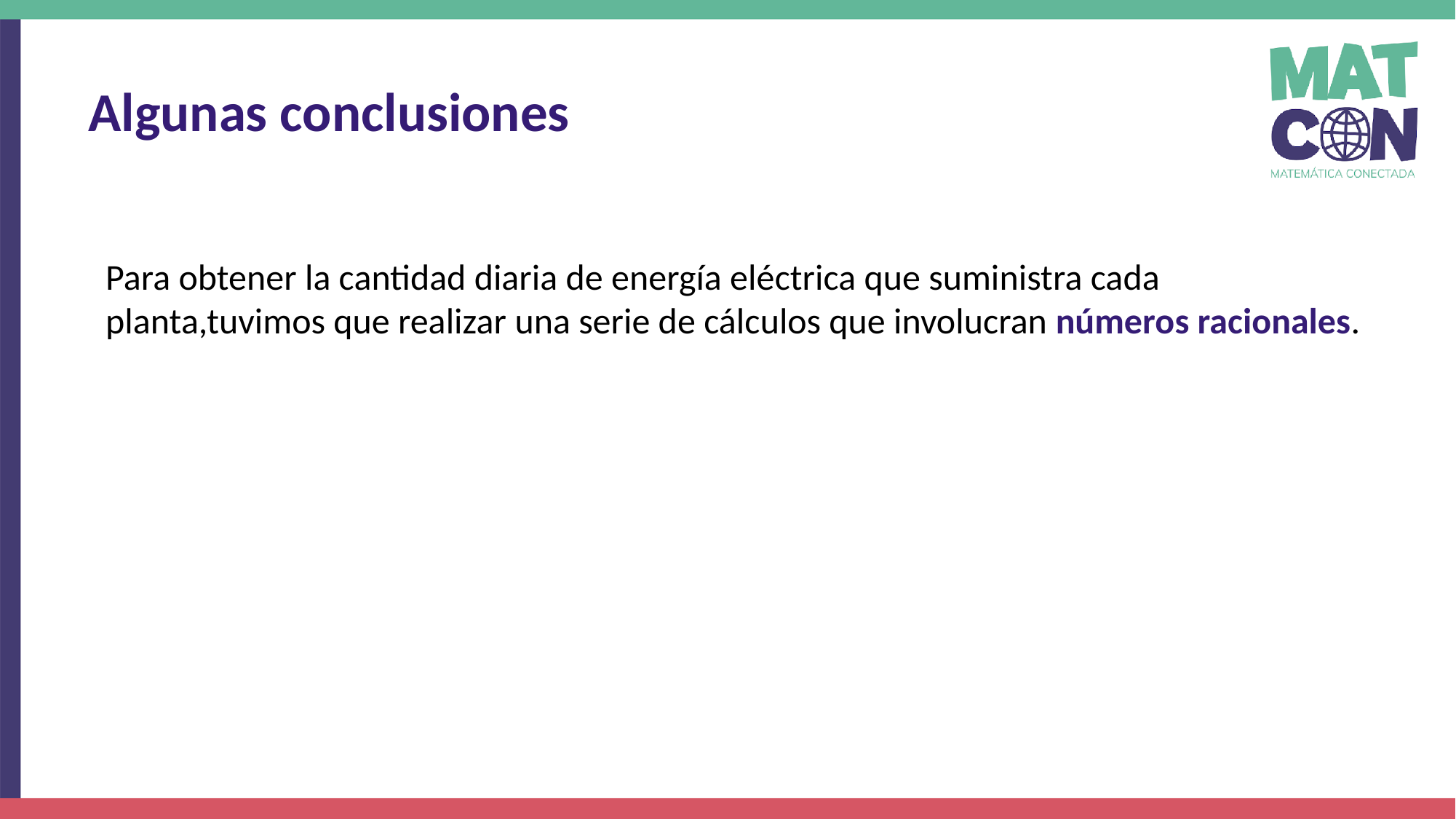

Algunas conclusiones
Para obtener la cantidad diaria de energía eléctrica que suministra cada planta,tuvimos que realizar una serie de cálculos que involucran números racionales.